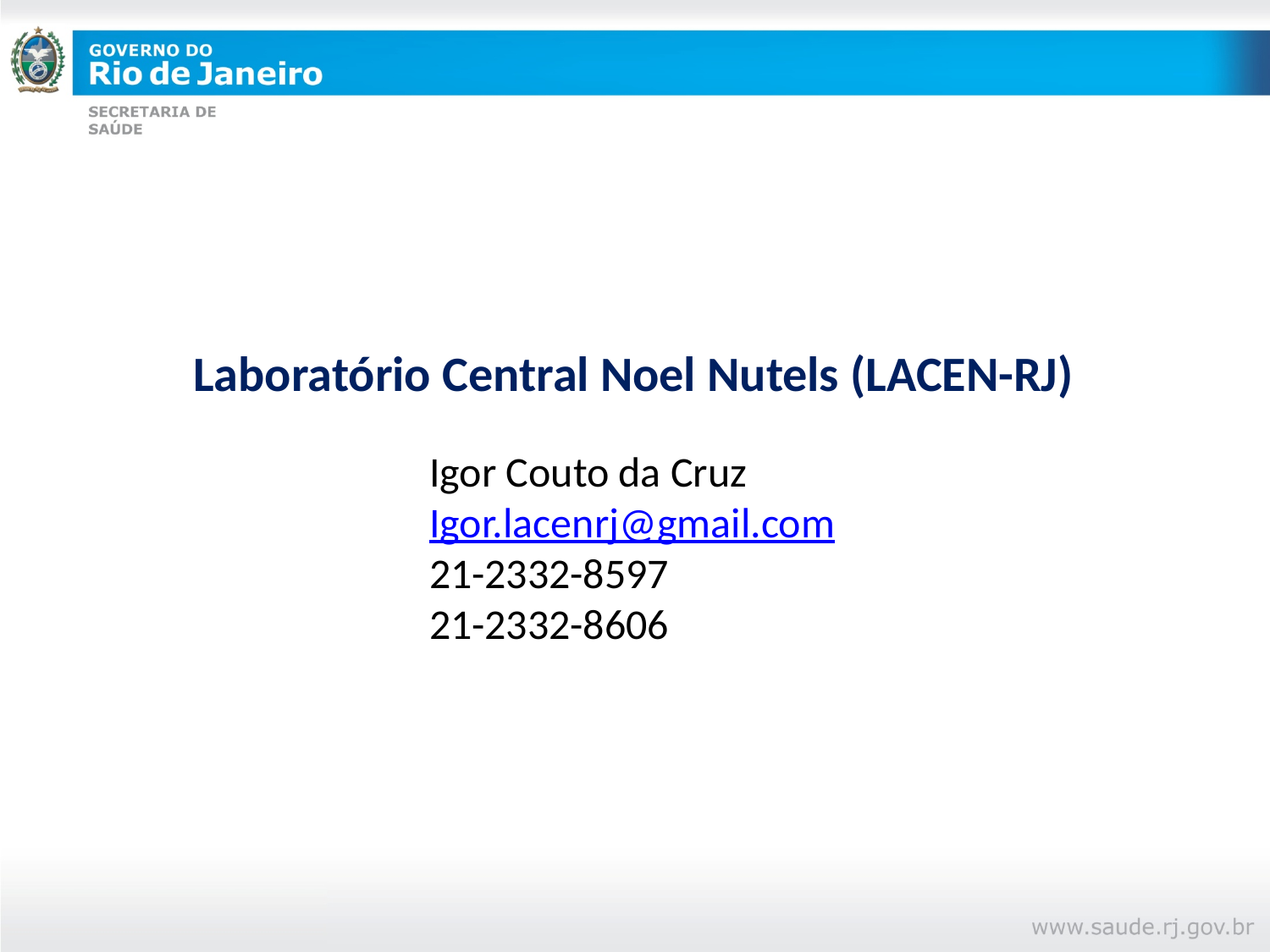

Laboratório Central Noel Nutels (LACEN-RJ)
Igor Couto da Cruz
Igor.lacenrj@gmail.com
21-2332-8597
21-2332-8606